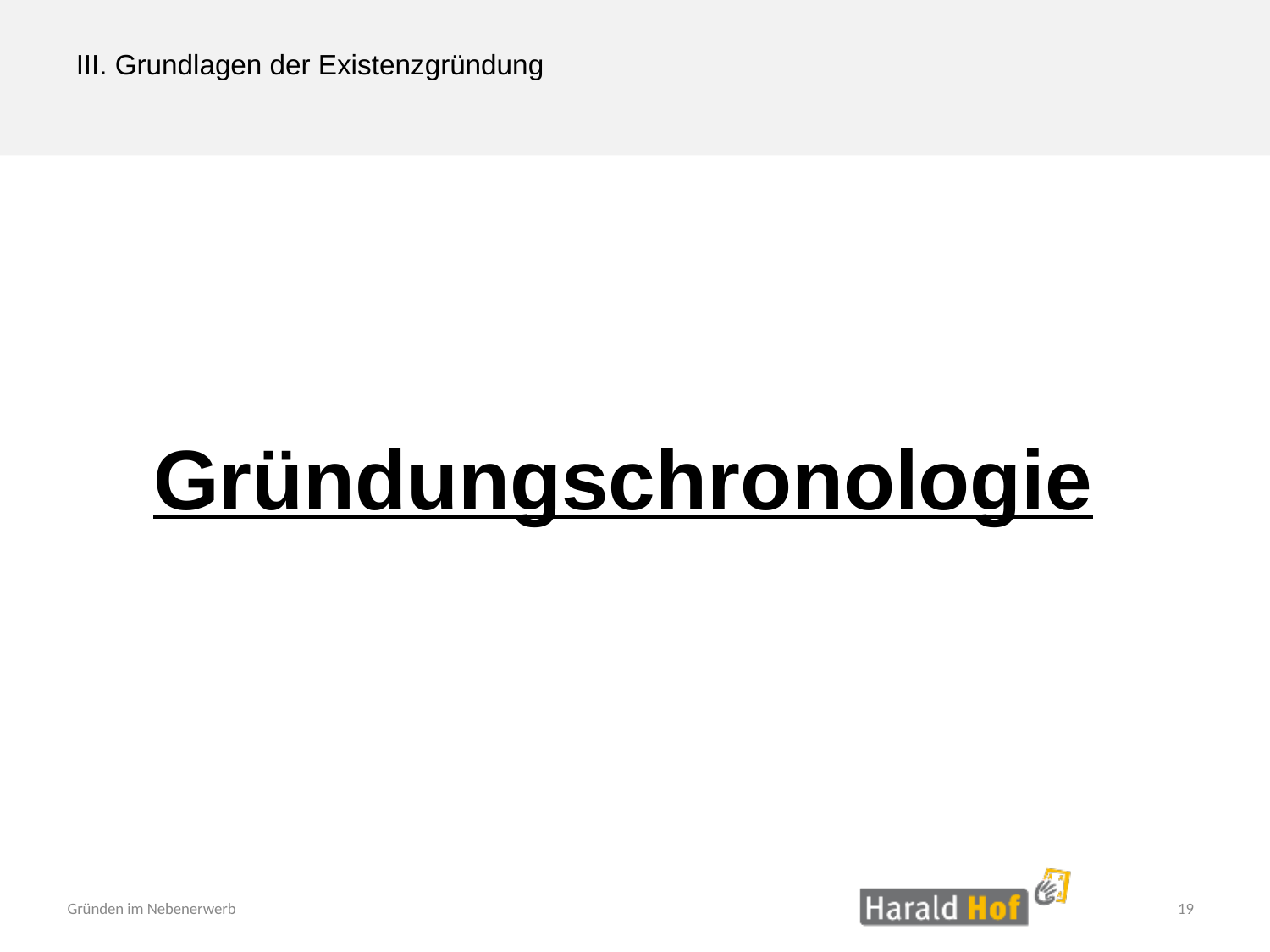

III. Grundlagen der Existenzgründung
Gründungschronologie
19
Gründen im Nebenerwerb